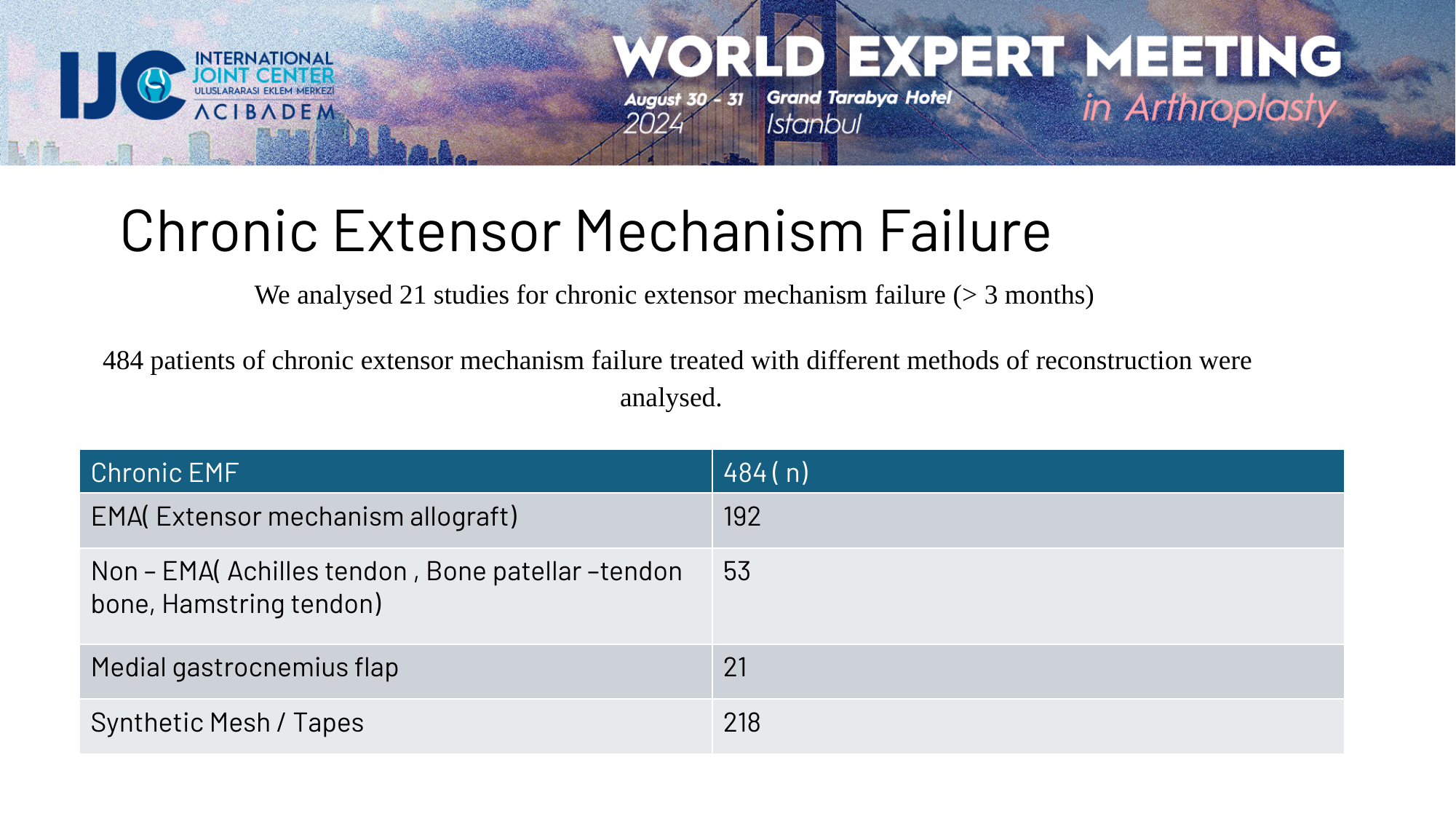

# Chronic Extensor Mechanism Failure
We analysed 21 studies for chronic extensor mechanism failure (> 3 months)
 484 patients of chronic extensor mechanism failure treated with different methods of reconstruction were analysed.

| Chronic EMF | 484 ( n) |
| --- | --- |
| EMA( Extensor mechanism allograft) | 192 |
| Non – EMA( Achilles tendon , Bone patellar –tendon bone, Hamstring tendon) | 53 |
| Medial gastrocnemius flap | 21 |
| Synthetic Mesh / Tapes | 218 |